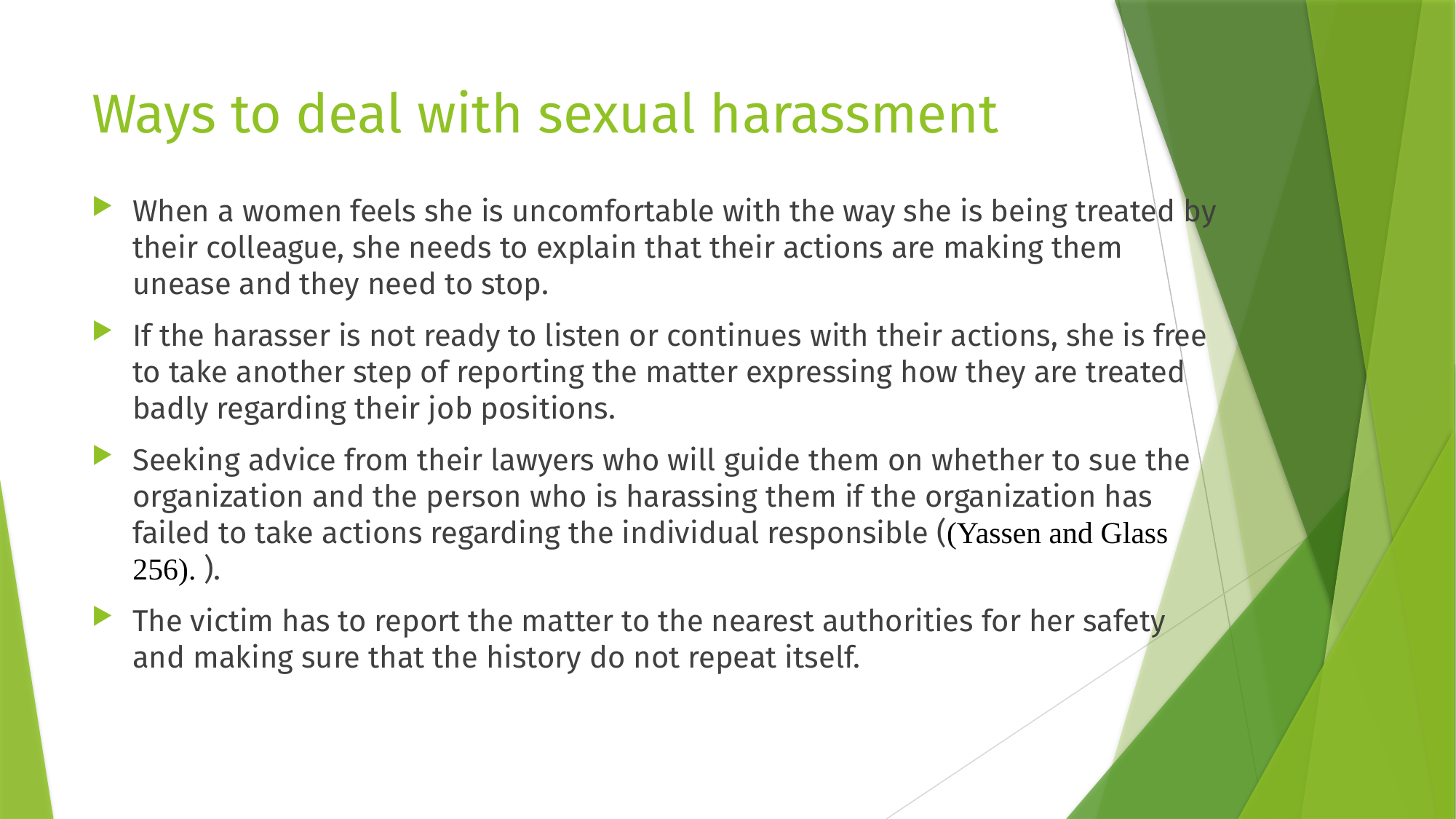

# Ways to deal with sexual harassment
When a women feels she is uncomfortable with the way she is being treated by their colleague, she needs to explain that their actions are making them unease and they need to stop.
If the harasser is not ready to listen or continues with their actions, she is free to take another step of reporting the matter expressing how they are treated badly regarding their job positions.
Seeking advice from their lawyers who will guide them on whether to sue the organization and the person who is harassing them if the organization has failed to take actions regarding the individual responsible ((Yassen and Glass 256). ).
The victim has to report the matter to the nearest authorities for her safety and making sure that the history do not repeat itself.